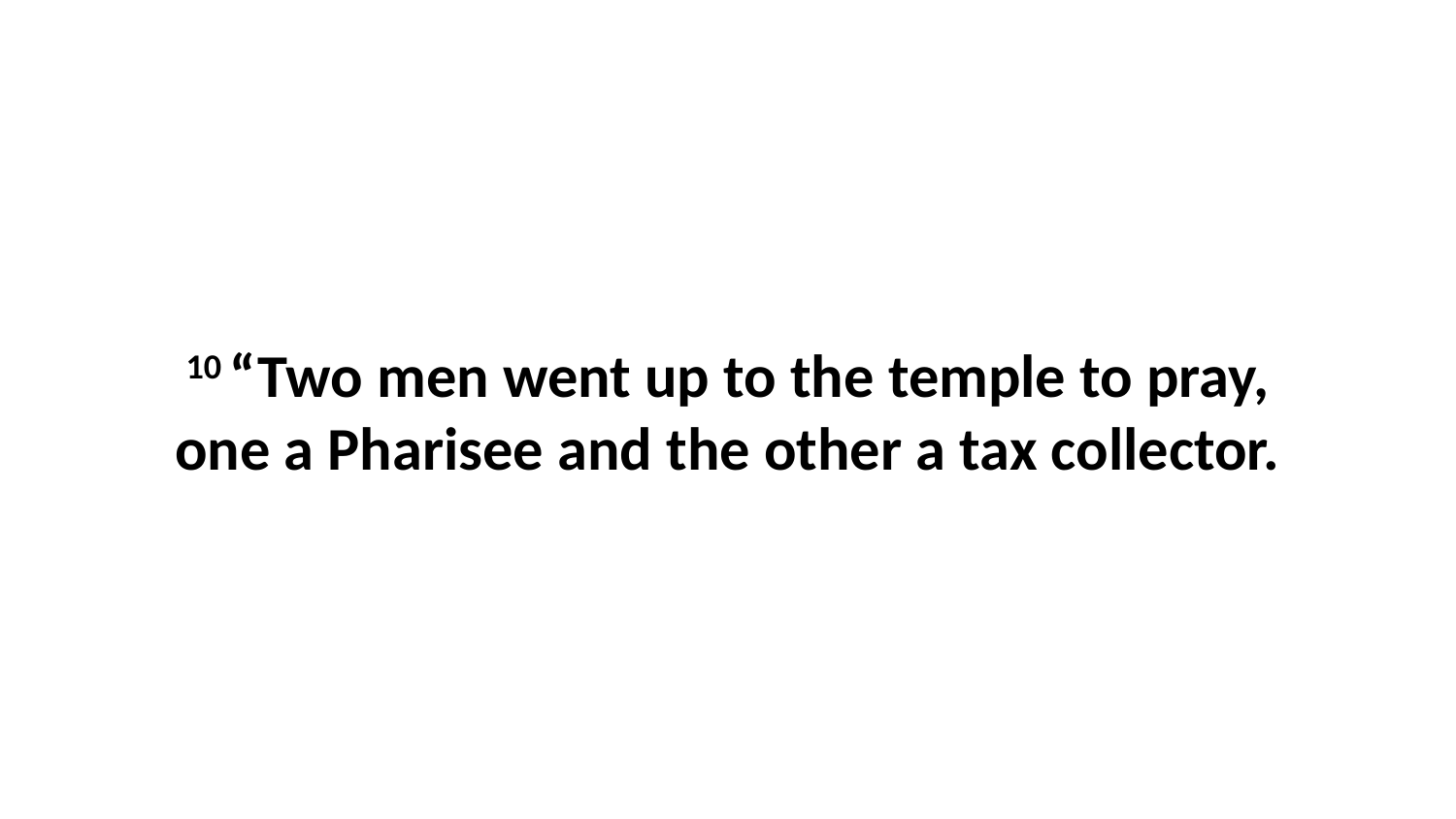

10 “Two men went up to the temple to pray, one a Pharisee and the other a tax collector.